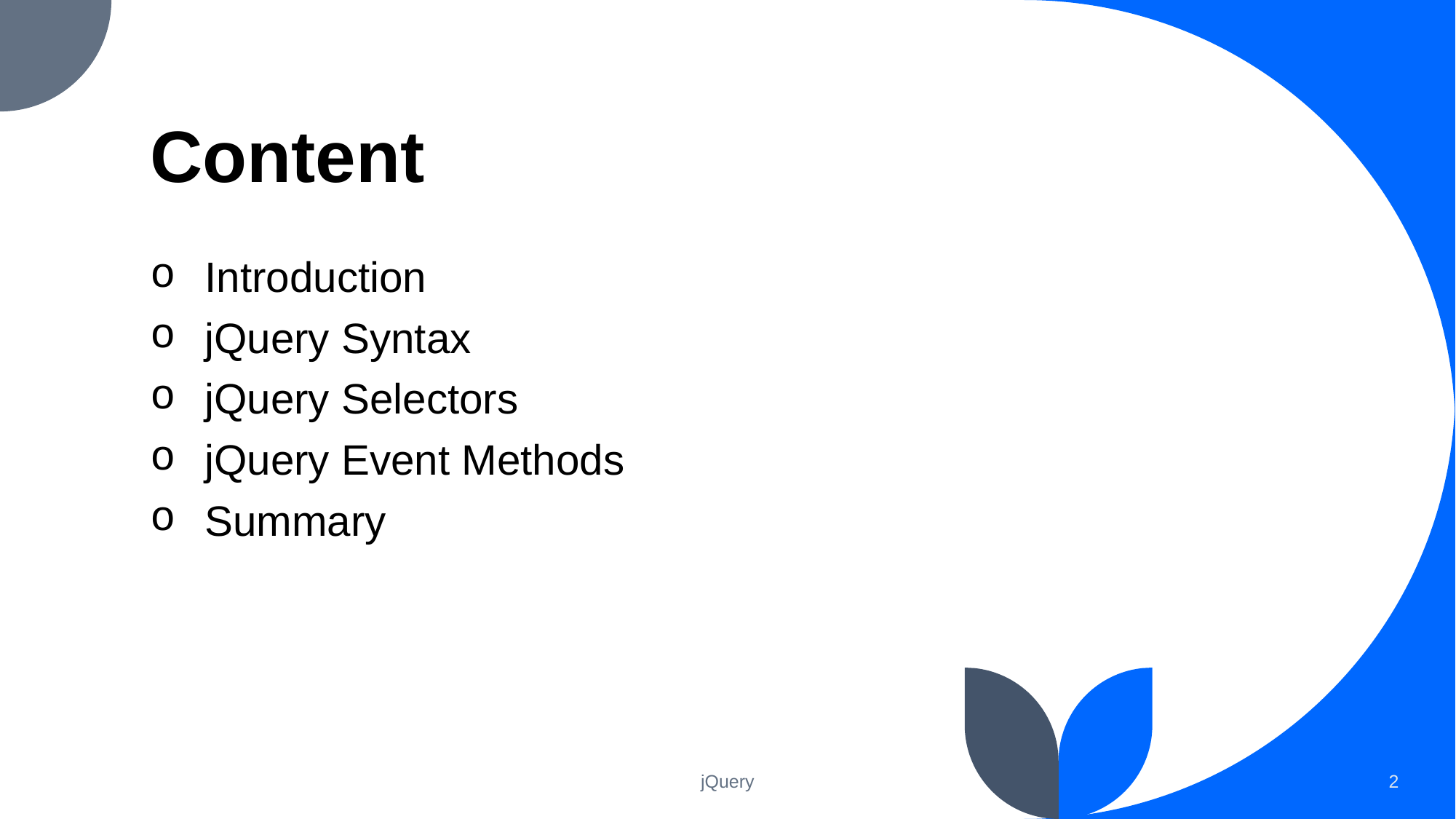

# Content
Introduction
jQuery Syntax
jQuery Selectors
jQuery Event Methods
Summary

jQuery
2